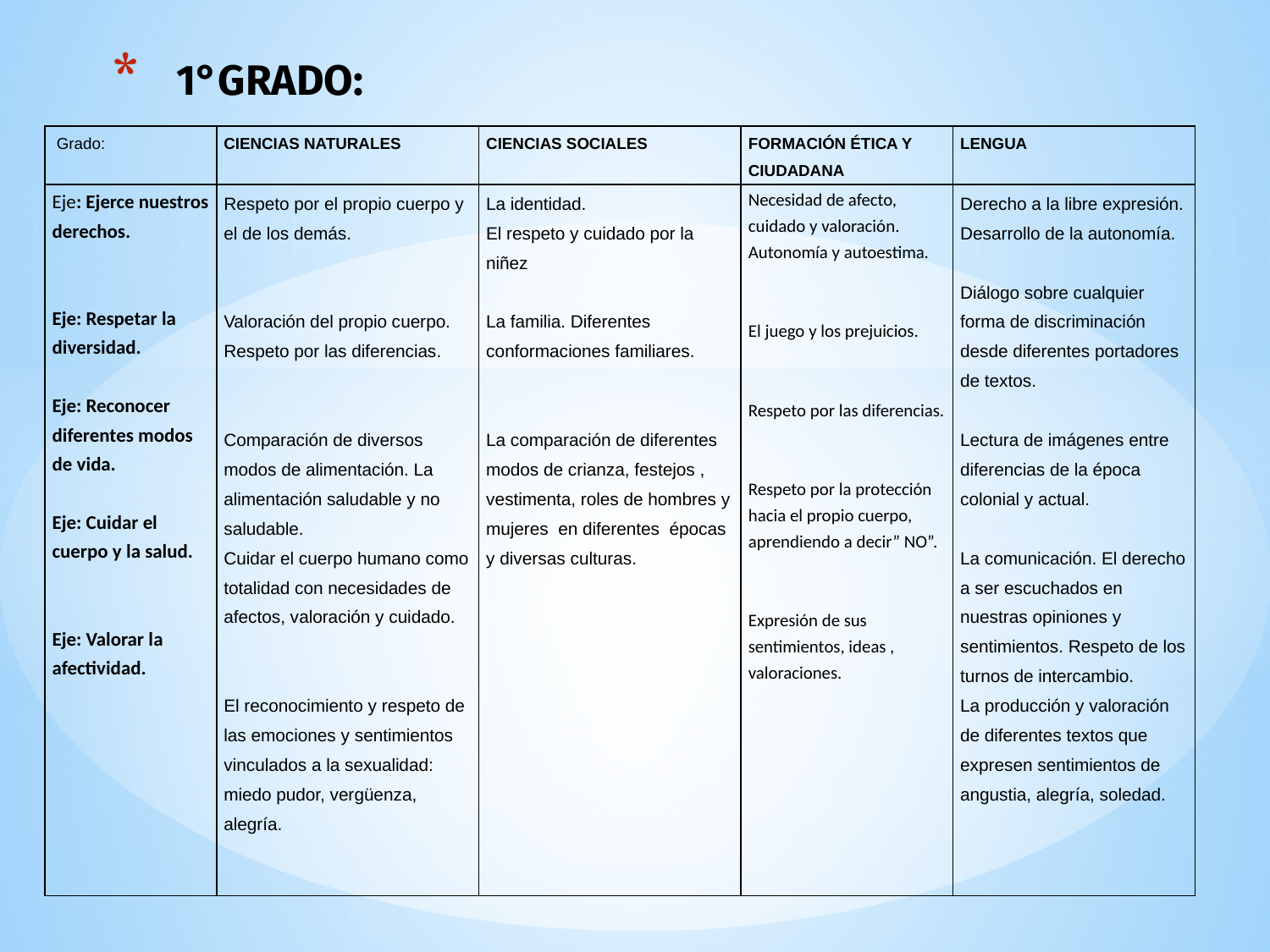

# 1°GRADO:
| Grado: | CIENCIAS NATURALES | CIENCIAS SOCIALES | FORMACIÓN ÉTICA Y CIUDADANA | LENGUA |
| --- | --- | --- | --- | --- |
| Eje: Ejerce nuestros derechos. Eje: Respetar la diversidad. Eje: Reconocer diferentes modos de vida. Eje: Cuidar el cuerpo y la salud. Eje: Valorar la afectividad. | Respeto por el propio cuerpo y el de los demás. Valoración del propio cuerpo. Respeto por las diferencias. Comparación de diversos modos de alimentación. La alimentación saludable y no saludable. Cuidar el cuerpo humano como totalidad con necesidades de afectos, valoración y cuidado. El reconocimiento y respeto de las emociones y sentimientos vinculados a la sexualidad: miedo pudor, vergüenza, alegría. | La identidad. El respeto y cuidado por la niñez La familia. Diferentes conformaciones familiares. La comparación de diferentes modos de crianza, festejos , vestimenta, roles de hombres y mujeres en diferentes épocas y diversas culturas. | Necesidad de afecto, cuidado y valoración. Autonomía y autoestima. El juego y los prejuicios. Respeto por las diferencias. Respeto por la protección hacia el propio cuerpo, aprendiendo a decir” NO”. Expresión de sus sentimientos, ideas , valoraciones. | Derecho a la libre expresión. Desarrollo de la autonomía. Diálogo sobre cualquier forma de discriminación desde diferentes portadores de textos. Lectura de imágenes entre diferencias de la época colonial y actual. La comunicación. El derecho a ser escuchados en nuestras opiniones y sentimientos. Respeto de los turnos de intercambio. La producción y valoración de diferentes textos que expresen sentimientos de angustia, alegría, soledad. |